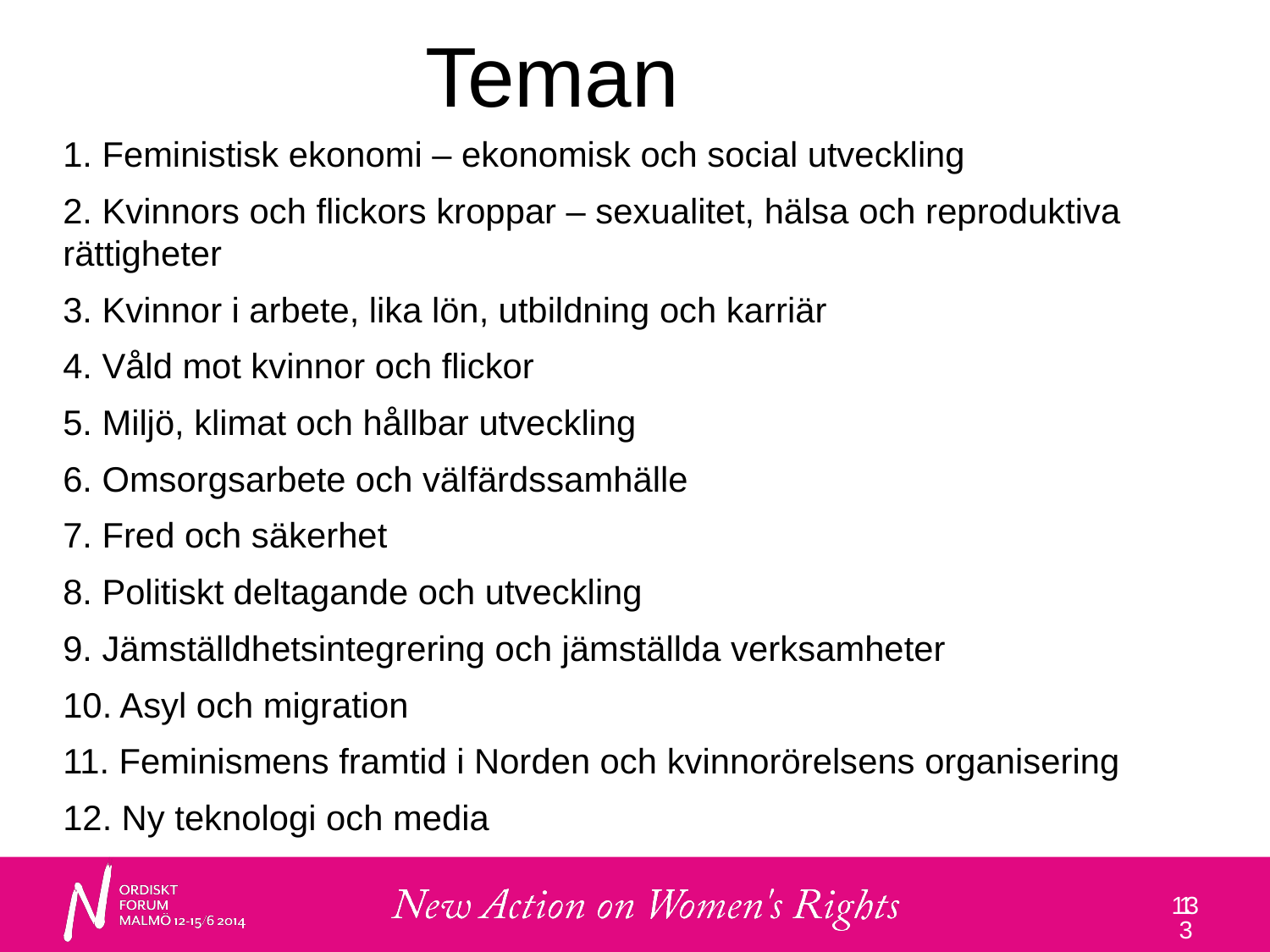

Feministisk ekonomi – ekonomisk och social utveckling
Kvinnors och flickors kroppar – sexualitet, hälsa och reproduktiva rättigheter
Kvinnor i arbete, lika lön, utbildning och karriär
Våld mot kvinnor och flickor
Miljö, klimat och hållbar utveckling
Omsorgsarbete och välfärdssamhälle
Fred och säkerhet
Politiskt deltagande och utveckling
Jämställdhetsintegrering och jämställda verksamheter
Utsatta kvinnor och kvinnor ur minoritetsgrupper
Feminismens framtid i Norden och kvinnorörelsens organisering
Ny teknologi och media
Teman
1. Feministisk ekonomi – ekonomisk och social utveckling
2. Kvinnors och flickors kroppar – sexualitet, hälsa och reproduktiva rättigheter
3. Kvinnor i arbete, lika lön, utbildning och karriär
4. Våld mot kvinnor och flickor
5. Miljö, klimat och hållbar utveckling
6. Omsorgsarbete och välfärdssamhälle
7. Fred och säkerhet
8. Politiskt deltagande och utveckling
9. Jämställdhetsintegrering och jämställda verksamheter
10. Asyl och migration
11. Feminismens framtid i Norden och kvinnorörelsens organisering
12. Ny teknologi och media

13